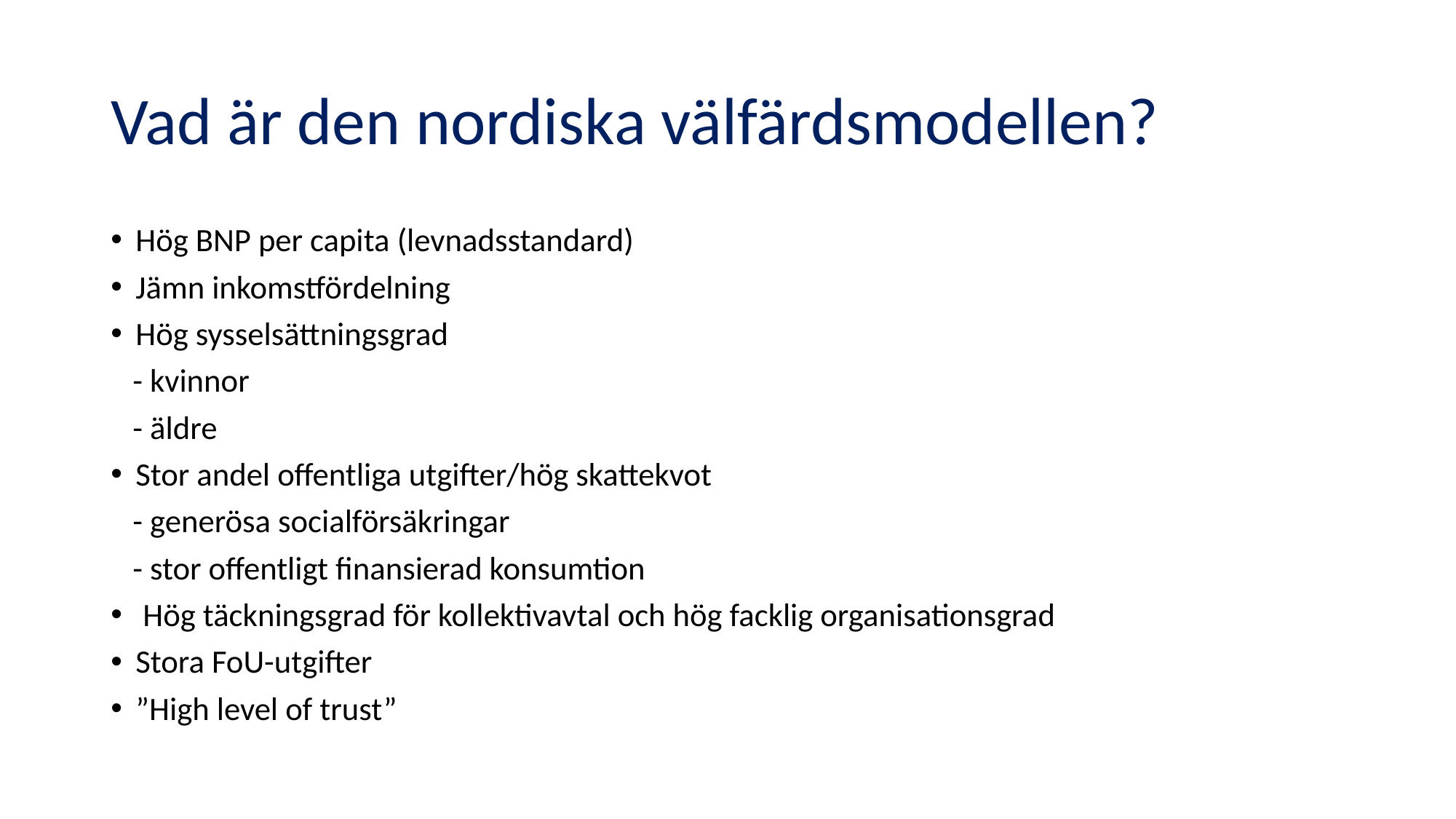

# Vad är den nordiska välfärdsmodellen?
Hög BNP per capita (levnadsstandard)
Jämn inkomstfördelning
Hög sysselsättningsgrad
   - kvinnor
   - äldre
Stor andel offentliga utgifter/hög skattekvot
   - generösa socialförsäkringar
   - stor offentligt finansierad konsumtion
 Hög täckningsgrad för kollektivavtal och hög facklig organisationsgrad
Stora FoU-utgifter
”High level of trust”